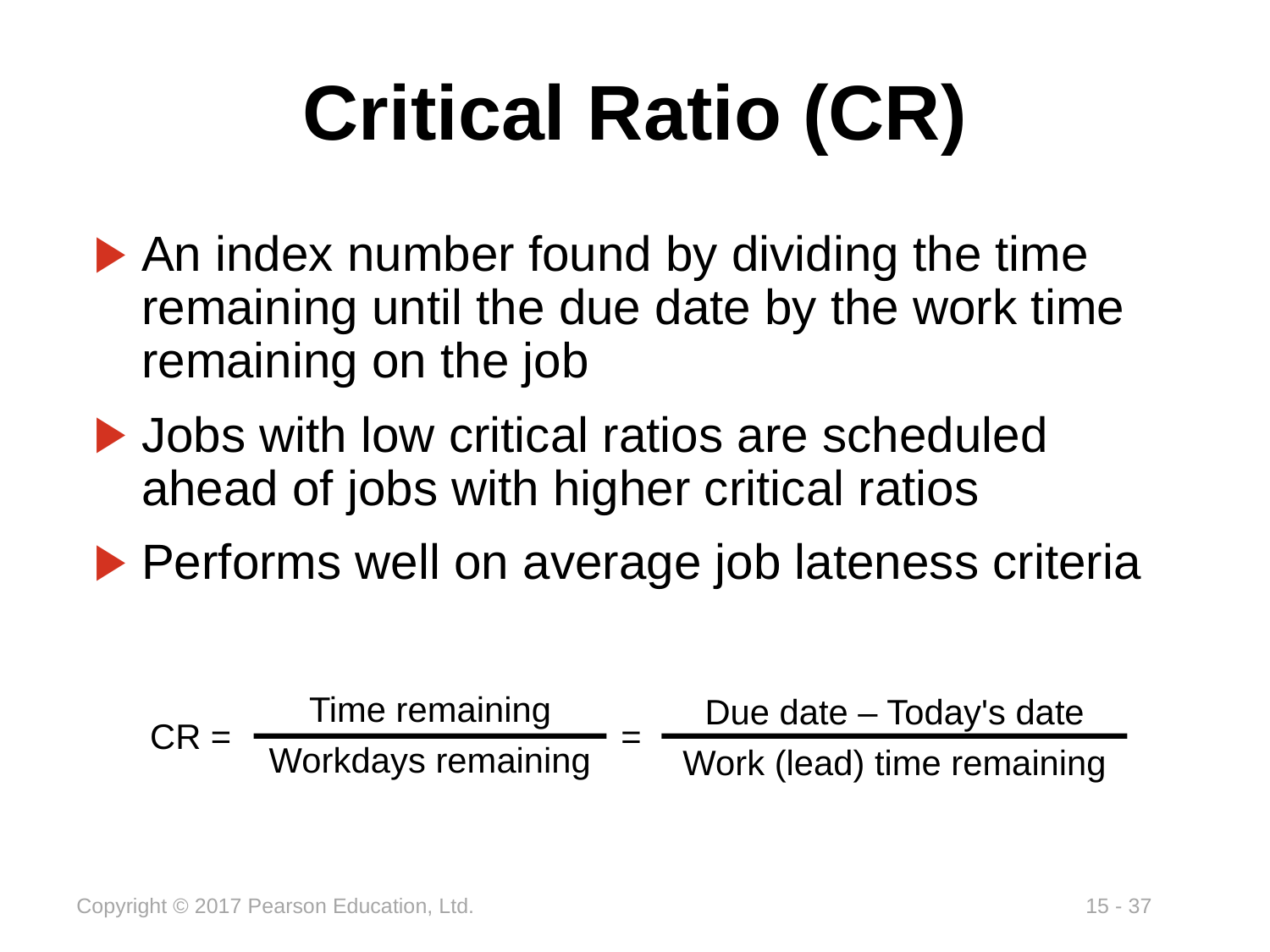

# Critical Ratio (CR)
An index number found by dividing the time remaining until the due date by the work time remaining on the job
Jobs with low critical ratios are scheduled ahead of jobs with higher critical ratios
Performs well on average job lateness criteria
Time remaining
Workdays remaining

Due date – Today's date
Work (lead) time remaining

CR =                                        =